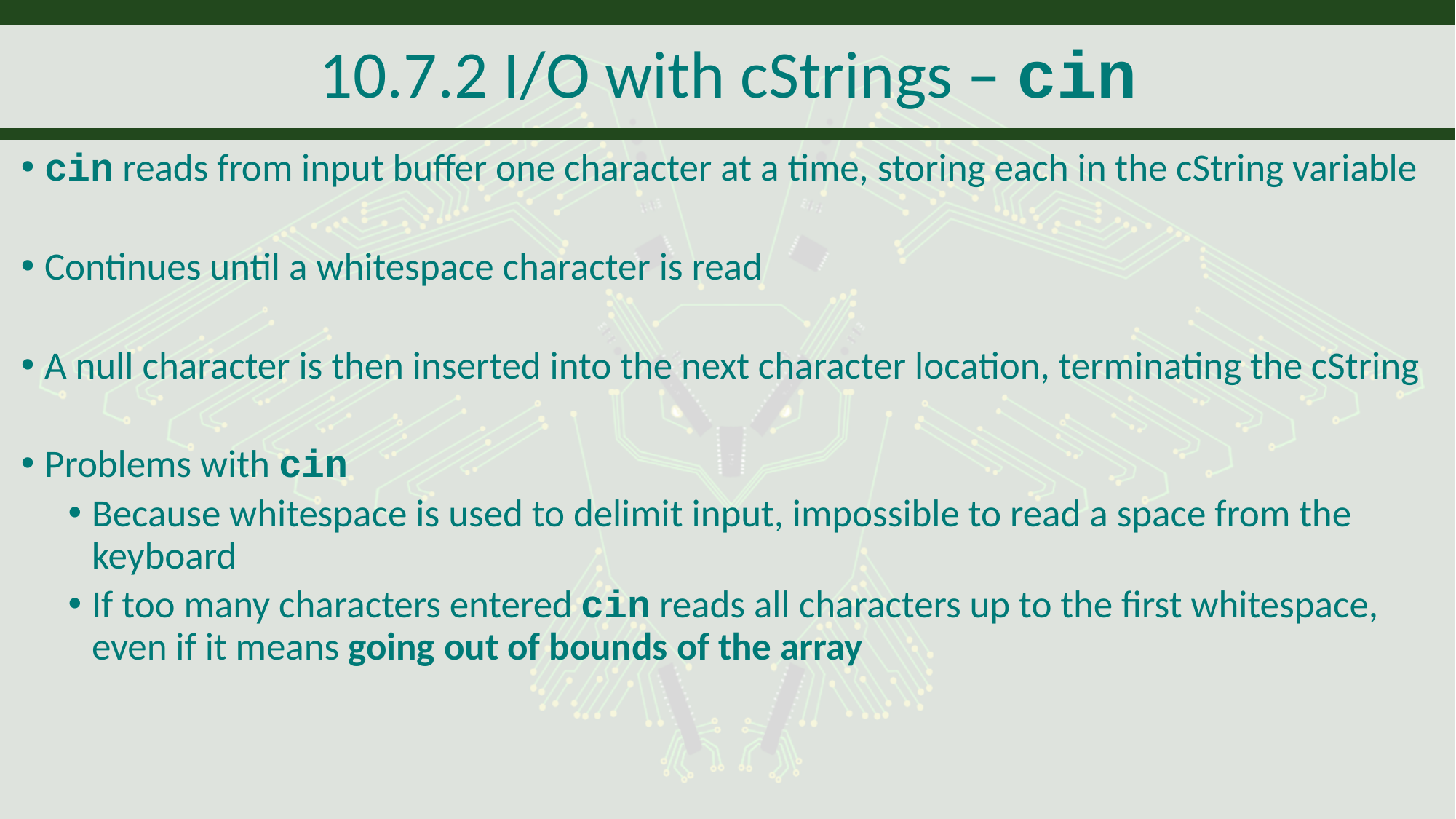

# 10.7.2 I/O with cStrings – cin
cin reads from input buffer one character at a time, storing each in the cString variable

Continues until a whitespace character is read

A null character is then inserted into the next character location, terminating the cString

Problems with cin
Because whitespace is used to delimit input, impossible to read a space from the keyboard
If too many characters entered cin reads all characters up to the first whitespace, even if it means going out of bounds of the array